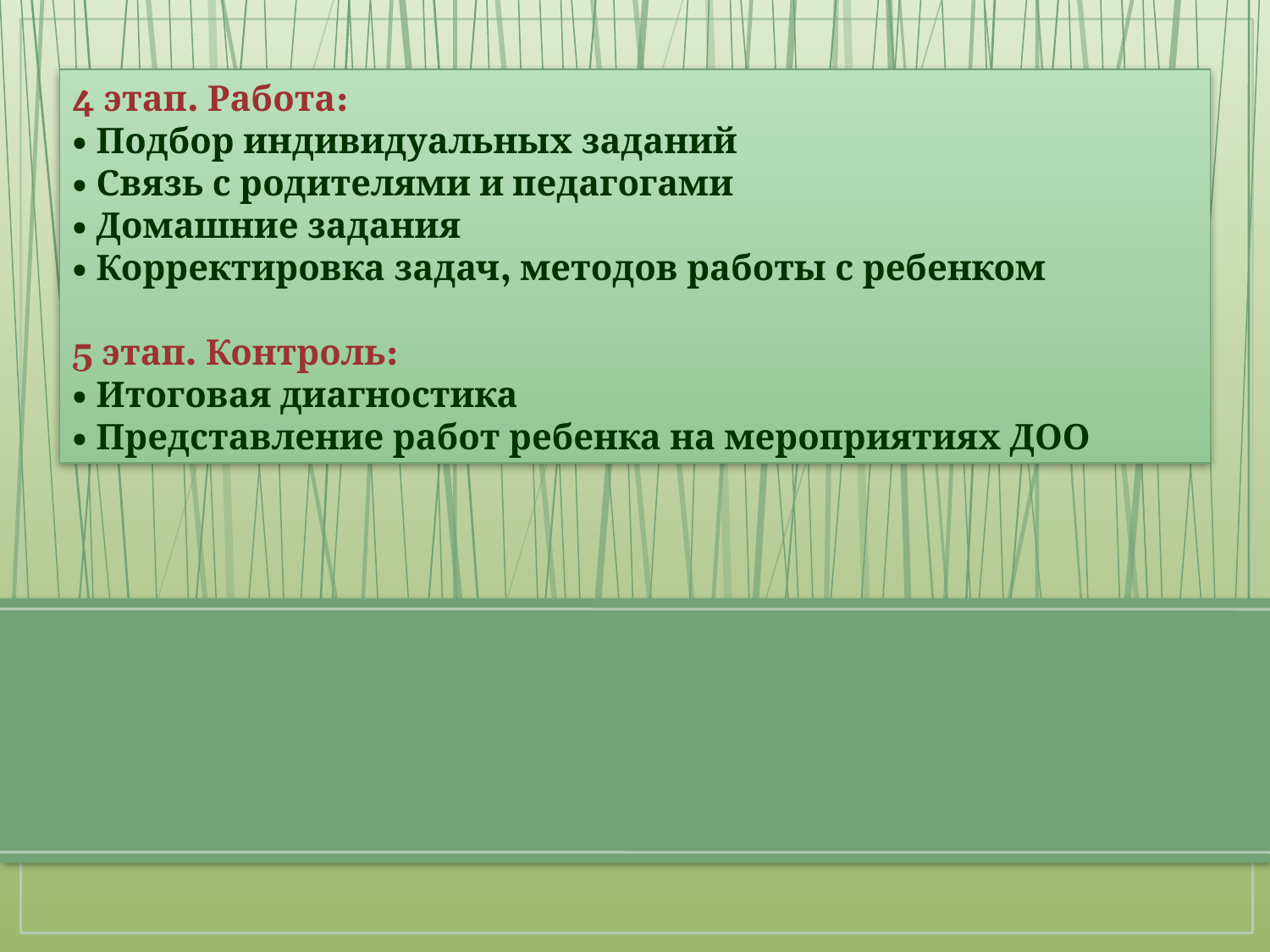

4 этап. Работа:
• Подбор индивидуальных заданий
• Связь с родителями и педагогами
• Домашние задания
• Корректировка задач, методов работы с ребенком
5 этап. Контроль:
• Итоговая диагностика
• Представление работ ребенка на мероприятиях ДОО